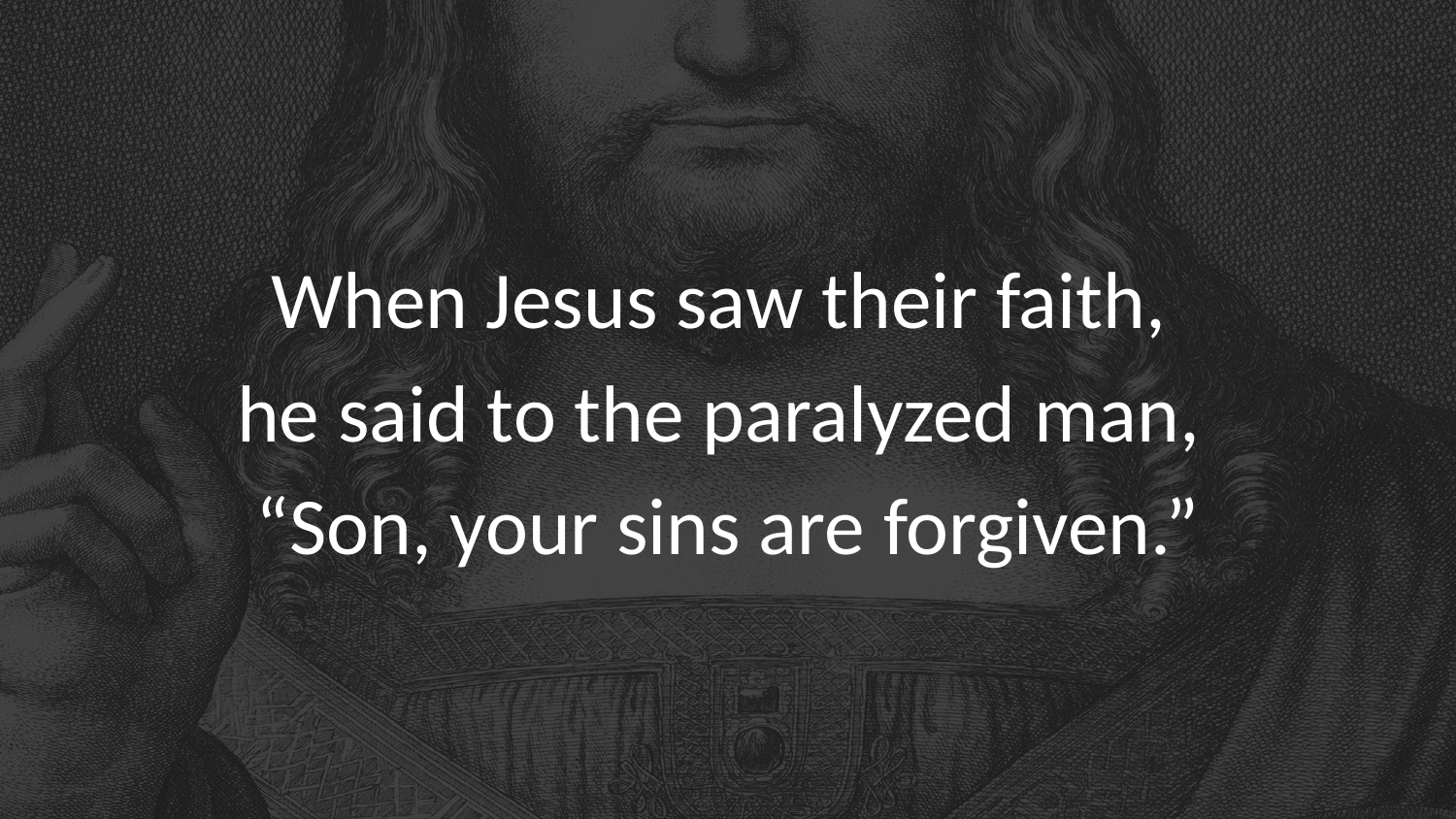

When Jesus saw their faith,
he said to the paralyzed man,
“Son, your sins are forgiven.”